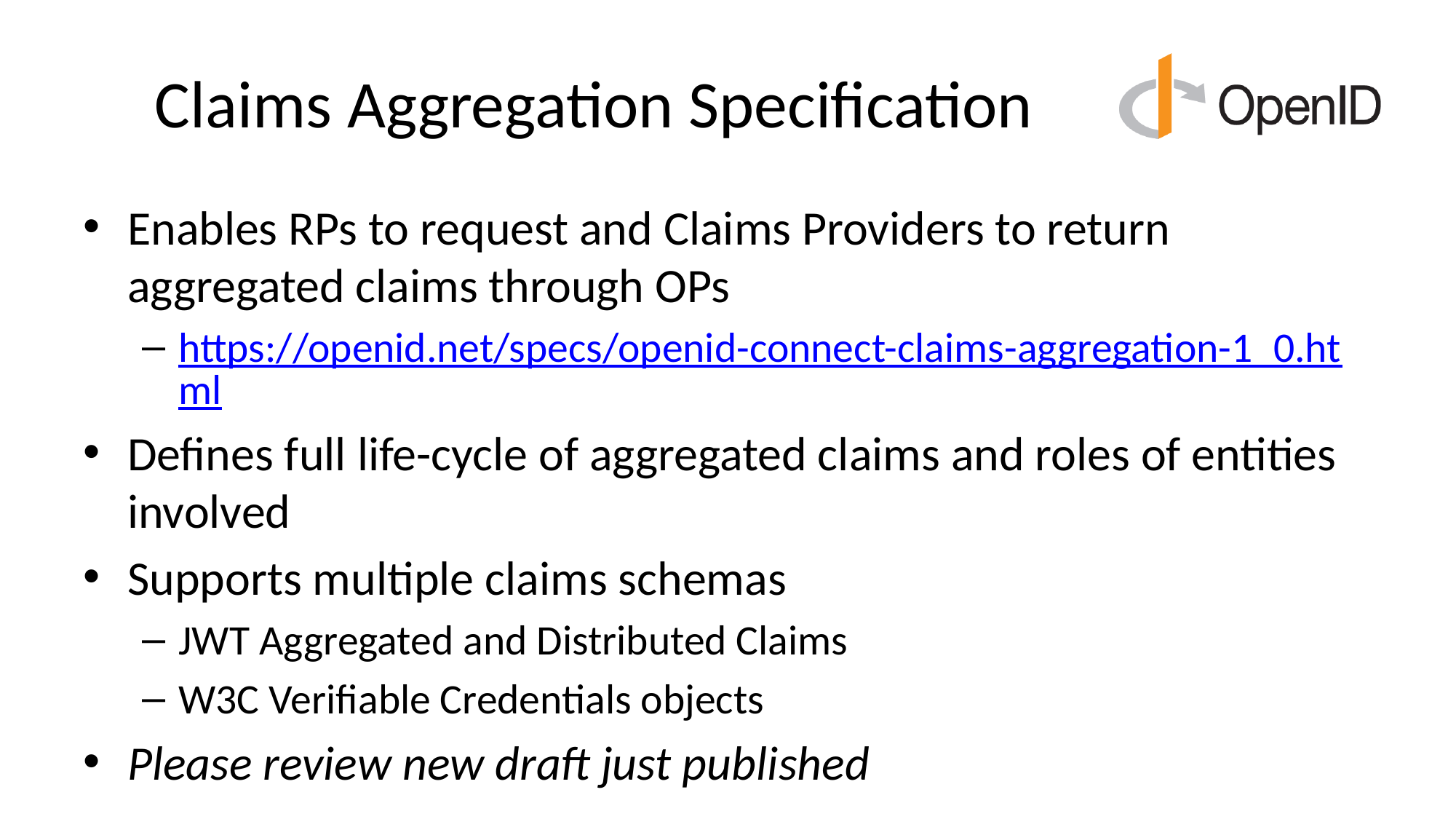

# Claims Aggregation Specification
Enables RPs to request and Claims Providers to return aggregated claims through OPs
https://openid.net/specs/openid-connect-claims-aggregation-1_0.html
Defines full life-cycle of aggregated claims and roles of entities involved
Supports multiple claims schemas
JWT Aggregated and Distributed Claims
W3C Verifiable Credentials objects
Please review new draft just published